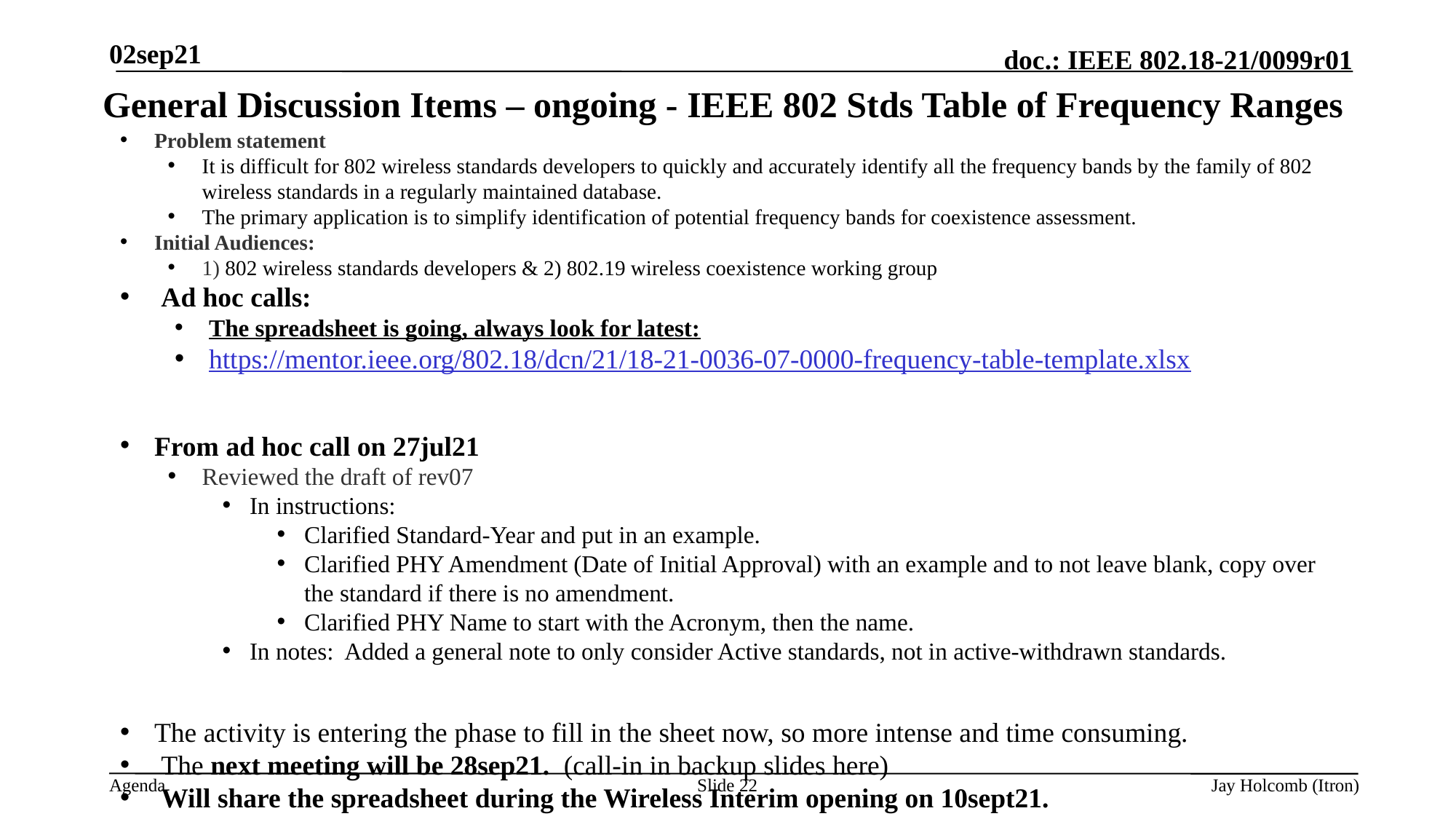

02sep21
# General Discussion Items – ongoing - IEEE 802 Stds Table of Frequency Ranges

Problem statement
It is difficult for 802 wireless standards developers to quickly and accurately identify all the frequency bands by the family of 802 wireless standards in a regularly maintained database.
The primary application is to simplify identification of potential frequency bands for coexistence assessment.
Initial Audiences:
1) 802 wireless standards developers & 2) 802.19 wireless coexistence working group
Ad hoc calls:
The spreadsheet is going, always look for latest:
https://mentor.ieee.org/802.18/dcn/21/18-21-0036-07-0000-frequency-table-template.xlsx

From ad hoc call on 27jul21
Reviewed the draft of rev07
In instructions:
Clarified Standard-Year and put in an example.
Clarified PHY Amendment (Date of Initial Approval) with an example and to not leave blank, copy over the standard if there is no amendment.
Clarified PHY Name to start with the Acronym, then the name.
In notes:  Added a general note to only consider Active standards, not in active-withdrawn standards.

The activity is entering the phase to fill in the sheet now, so more intense and time consuming.
The next meeting will be 28sep21.  (call-in in backup slides here)
Will share the spreadsheet during the Wireless Interim opening on 10sept21.

Slide 22
Jay Holcomb (Itron)